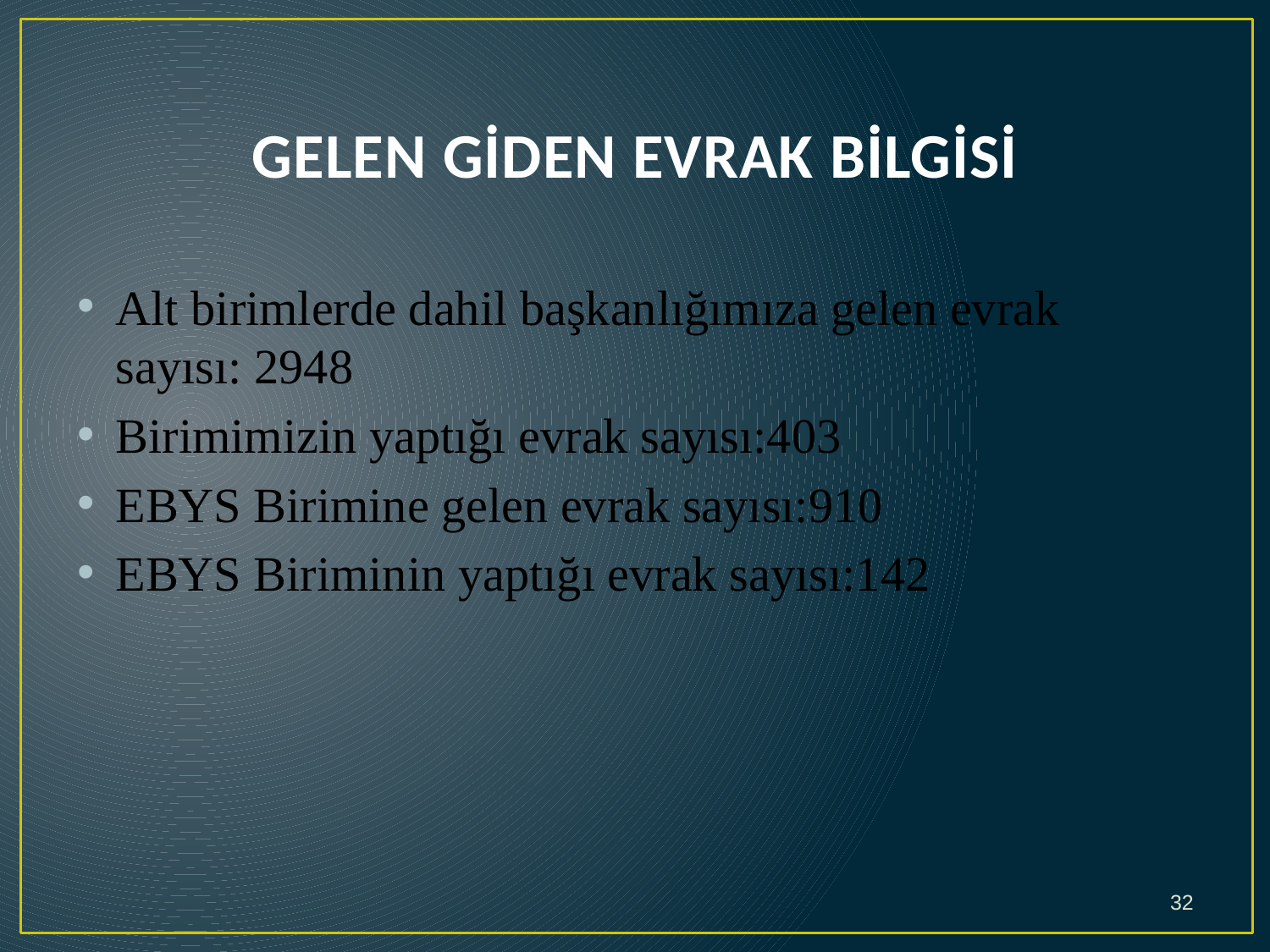

# GELEN GİDEN EVRAK BİLGİSİ

Alt birimlerde dahil başkanlığımıza gelen evrak sayısı: 2948
Birimimizin yaptığı evrak sayısı:403
EBYS Birimine gelen evrak sayısı:910
EBYS Biriminin yaptığı evrak sayısı:142

32